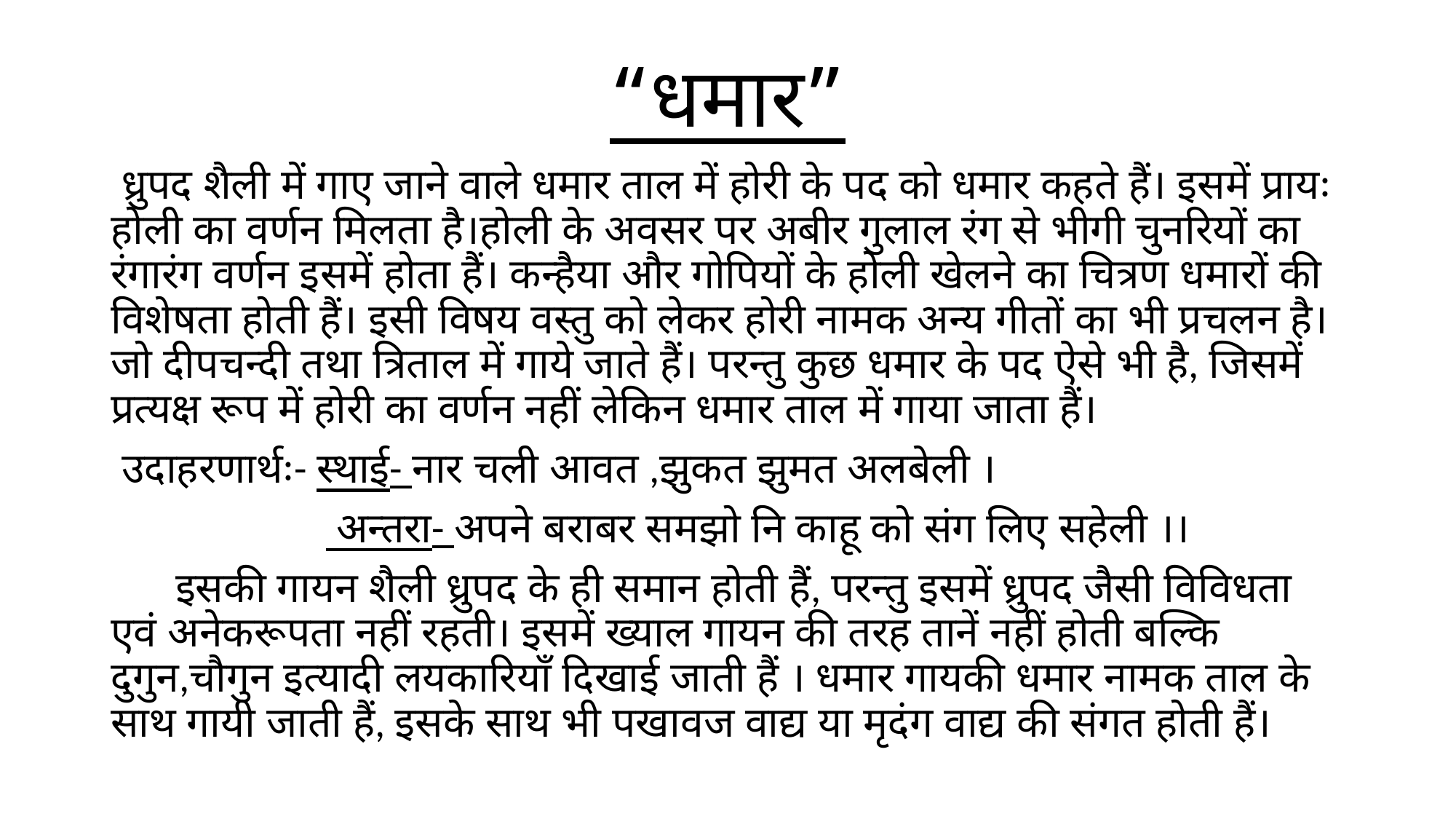

# “धमार”
 ध्रुपद शैली में गाए जाने वाले धमार ताल में होरी के पद को धमार कहते हैं। इसमें प्रायः होली का वर्णन मिलता है।होली के अवसर पर अबीर गुलाल रंग से भीगी चुनरियों का रंगारंग वर्णन इसमें होता हैं। कन्हैया और गोपियों के होली खेलने का चित्रण धमारों की विशेषता होती हैं। इसी विषय वस्तु को लेकर होरी नामक अन्य गीतों का भी प्रचलन है। जो दीपचन्दी तथा त्रिताल में गाये जाते हैं। परन्तु कुछ धमार के पद ऐसे भी है, जिसमें प्रत्यक्ष रूप में होरी का वर्णन नहीं लेकिन धमार ताल में गाया जाता हैं।
 उदाहरणार्थः- स्थाई- नार चली आवत ,झुकत झुमत अलबेली ।
                     अन्तरा- अपने बराबर समझो नि काहू को संग लिए सहेली ।।
      इसकी गायन शैली ध्रुपद के ही समान होती हैं, परन्तु इसमें ध्रुपद जैसी विविधता एवं अनेकरूपता नहीं रहती। इसमें ख्याल गायन की तरह तानें नहीं होती बल्कि दुगुन,चौगुन इत्यादी लयकारियाँ दिखाई जाती हैं । धमार गायकी धमार नामक ताल के साथ गायी जाती हैं, इसके साथ भी पखावज वाद्य या मृदंग वाद्य की संगत होती हैं।